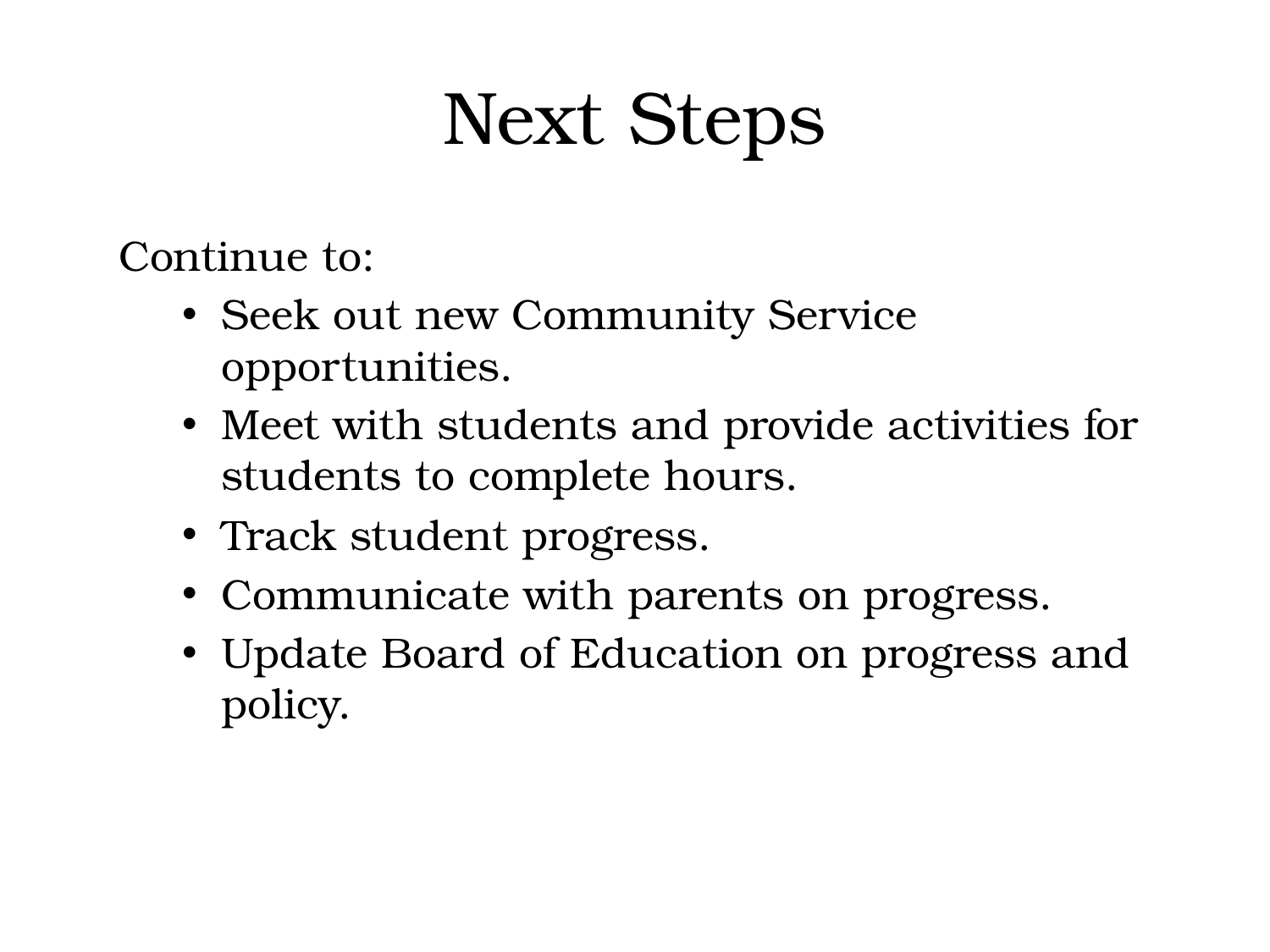

# Next Steps
Continue to:
Seek out new Community Service opportunities.
Meet with students and provide activities for students to complete hours.
Track student progress.
Communicate with parents on progress.
Update Board of Education on progress and policy.